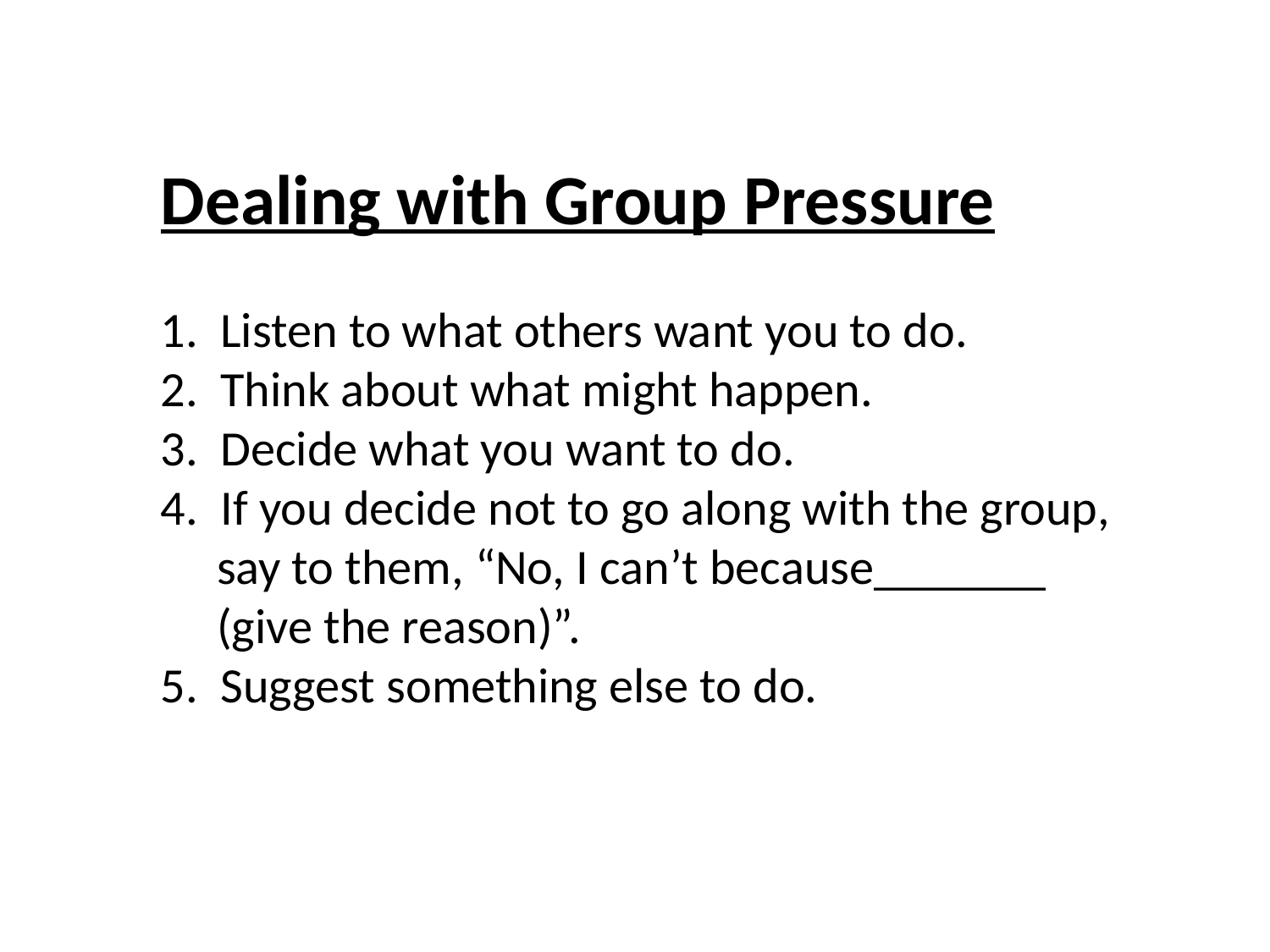

Dealing with Group Pressure

1.  Listen to what others want you to do.
2.  Think about what might happen.
3.  Decide what you want to do.
4.  If you decide not to go along with the group,
     say to them, “No, I can’t because_______
     (give the reason)”.
5.  Suggest something else to do.